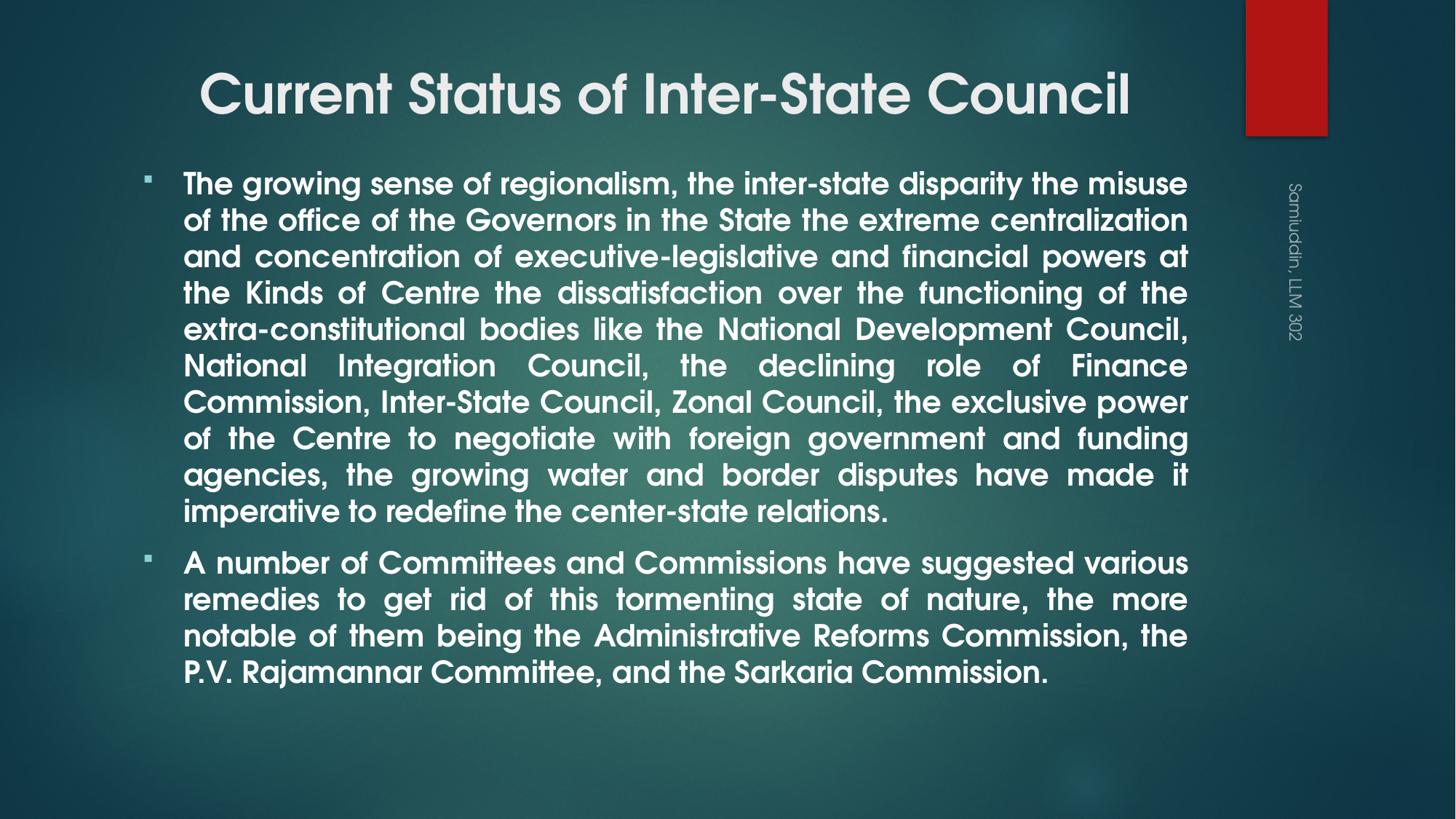

# Current Status of Inter-State Council
The growing sense of regionalism, the inter-state disparity the misuse of the office of the Governors in the State the extreme centralization and concentration of executive-legislative and financial powers at the Kinds of Centre the dissatisfaction over the functioning of the extra-constitutional bodies like the National Development Council, National Integration Council, the declining role of Finance Commission, Inter-State Council, Zonal Council, the exclusive power of the Centre to negotiate with foreign government and funding agencies, the growing water and border disputes have made it imperative to redefine the center-state relations.
A number of Committees and Commissions have suggested various remedies to get rid of this tormenting state of nature, the more notable of them being the Administrative Reforms Commission, the P.V. Rajamannar Committee, and the Sarkaria Commission.
Samiuddin, LLM 302